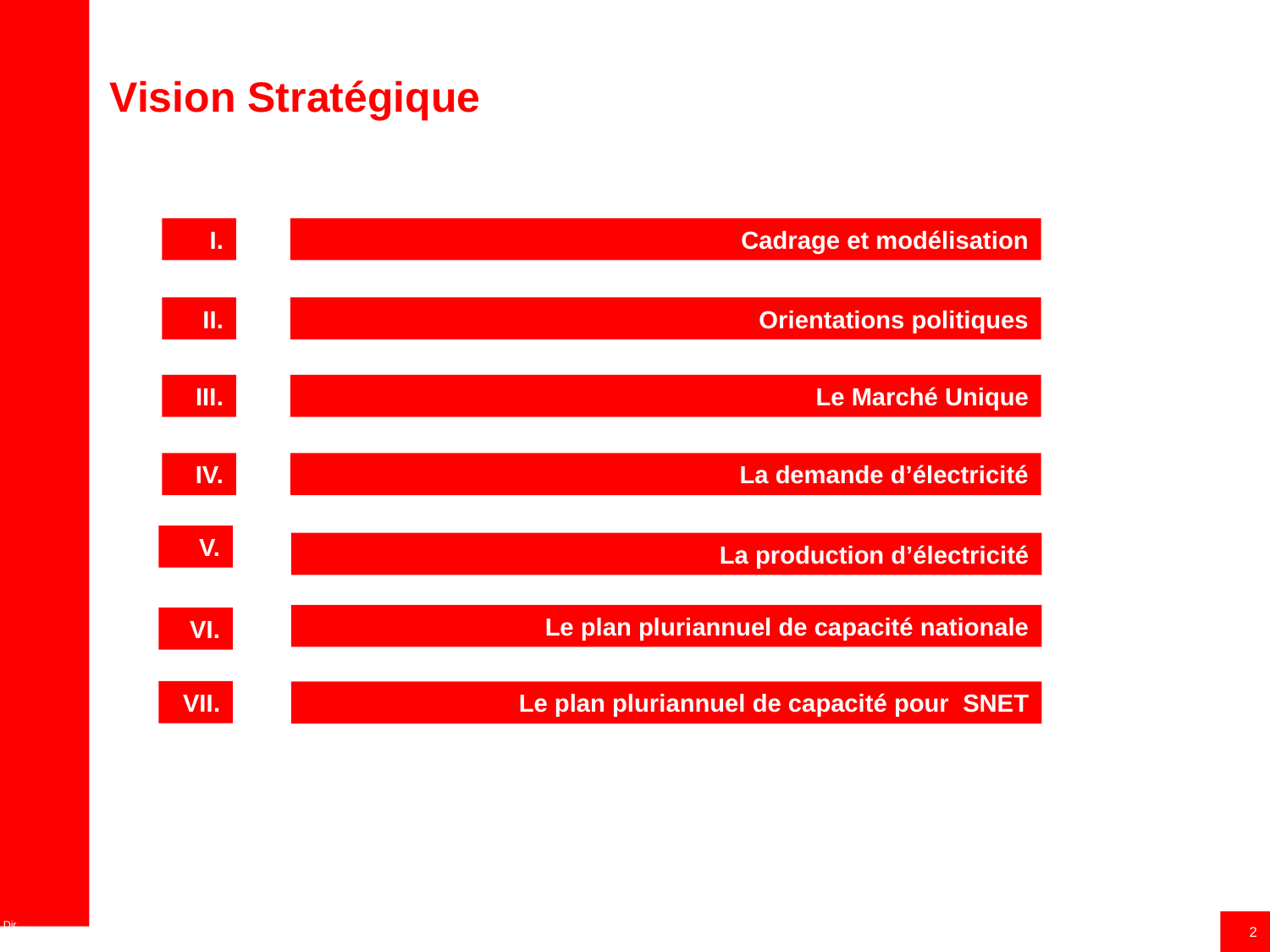

Vision Stratégique
I.
Cadrage et modélisation
II.
	 Orientations politiques
III.
	 Le Marché Unique
IV.
La demande d’électricité
V.
La production d’électricité
Le plan pluriannuel de capacité nationale
VI.
VII.
Le plan pluriannuel de capacité pour  SNET
2